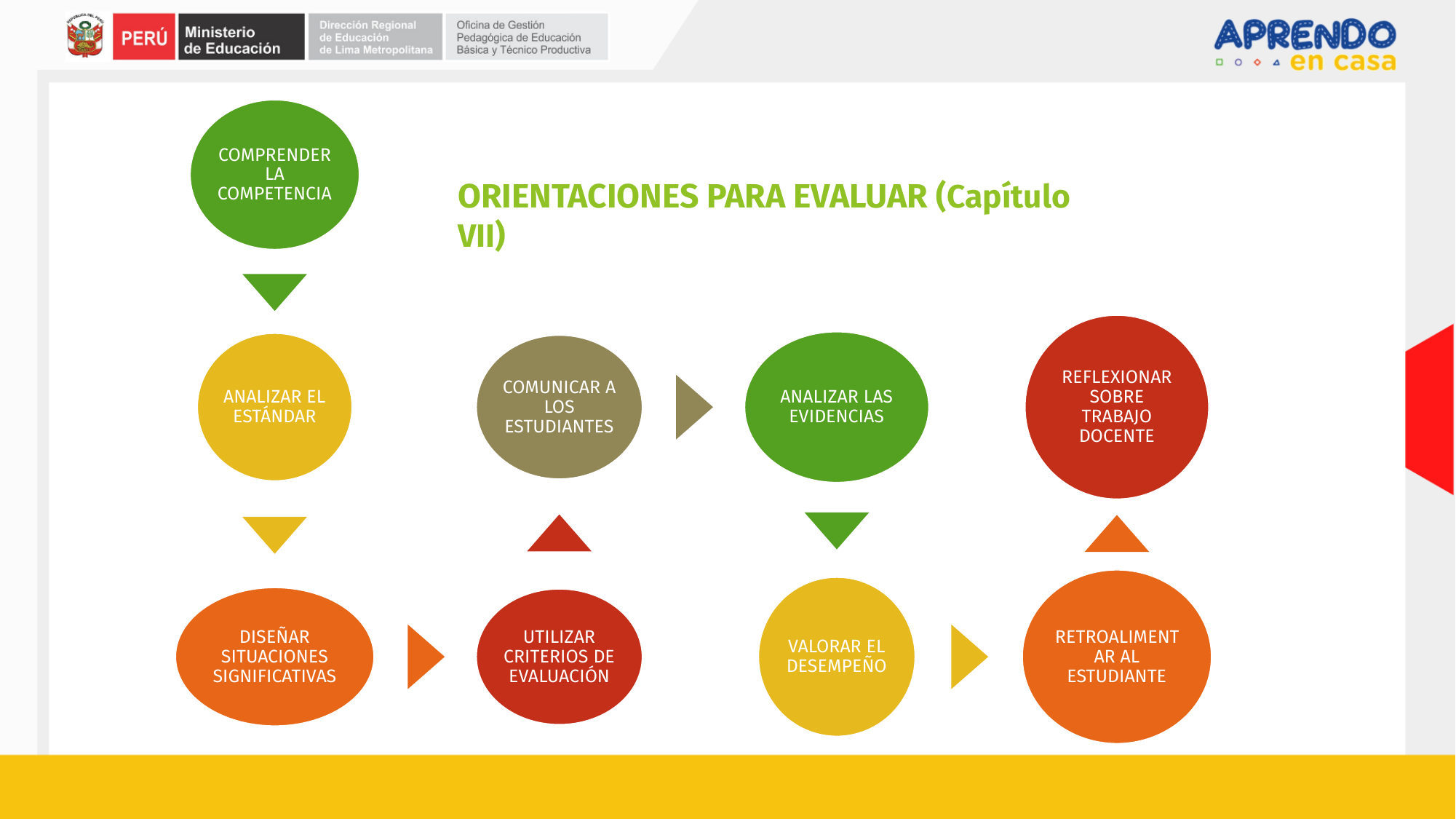

COMPRENDER LA COMPETENCIA
ANALIZAR EL ESTÁNDAR
DISEÑAR SITUACIONES SIGNIFICATIVAS
UTILIZAR CRITERIOS DE EVALUACIÓN
COMUNICAR A LOS ESTUDIANTES
ANALIZAR LAS EVIDENCIAS
VALORAR EL DESEMPEÑO
RETROALIMENTAR AL ESTUDIANTE
REFLEXIONAR SOBRE TRABAJO DOCENTE
# ORIENTACIONES PARA EVALUAR (Capítulo VII)